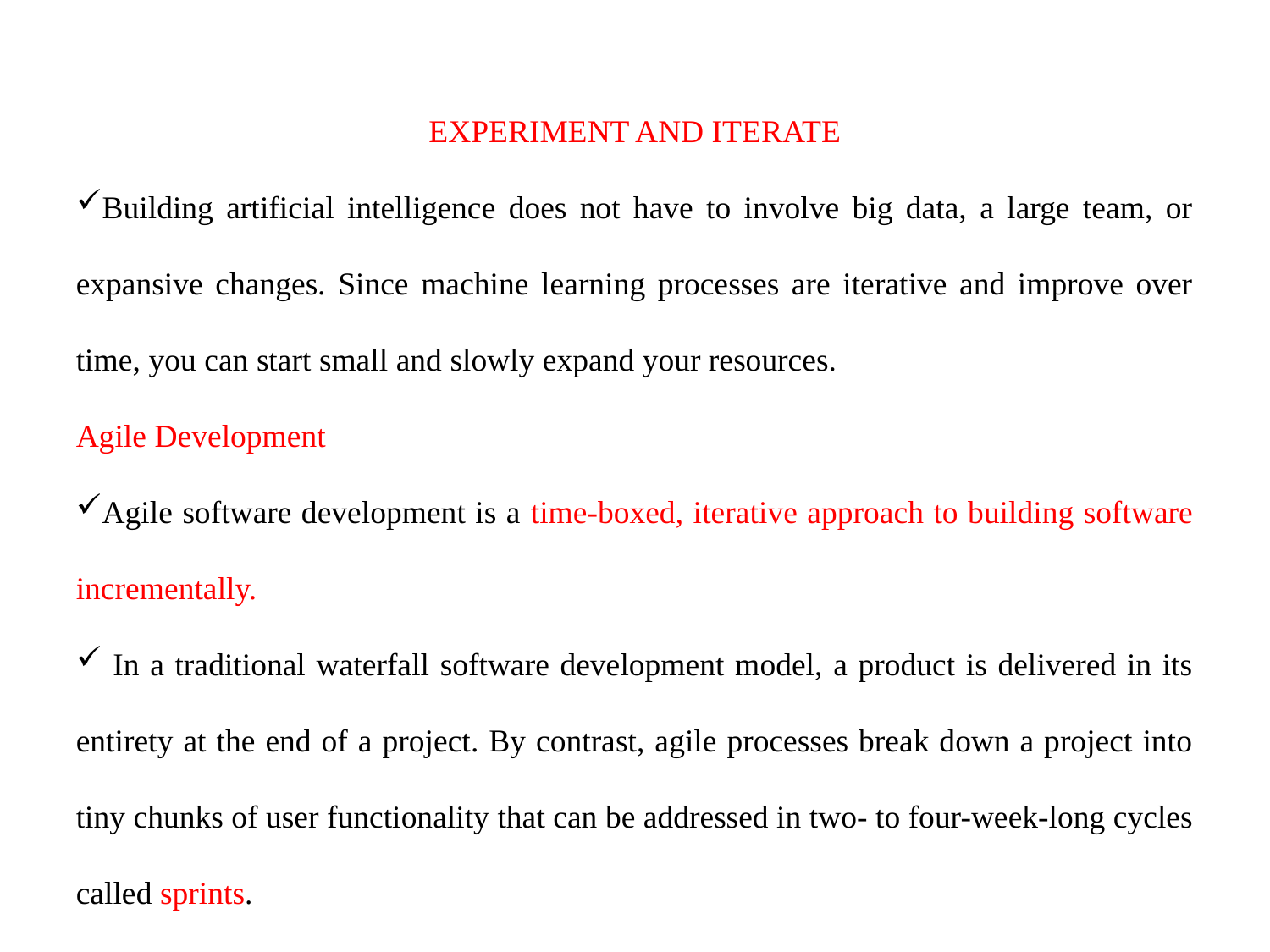

EXPERIMENT AND ITERATE
Building artificial intelligence does not have to involve big data, a large team, or expansive changes. Since machine learning processes are iterative and improve over time, you can start small and slowly expand your resources.
Agile Development
Agile software development is a time-boxed, iterative approach to building software incrementally.
 In a traditional waterfall software development model, a product is delivered in its entirety at the end of a project. By contrast, agile processes break down a project into tiny chunks of user functionality that can be addressed in two- to four-week-long cycles called sprints.